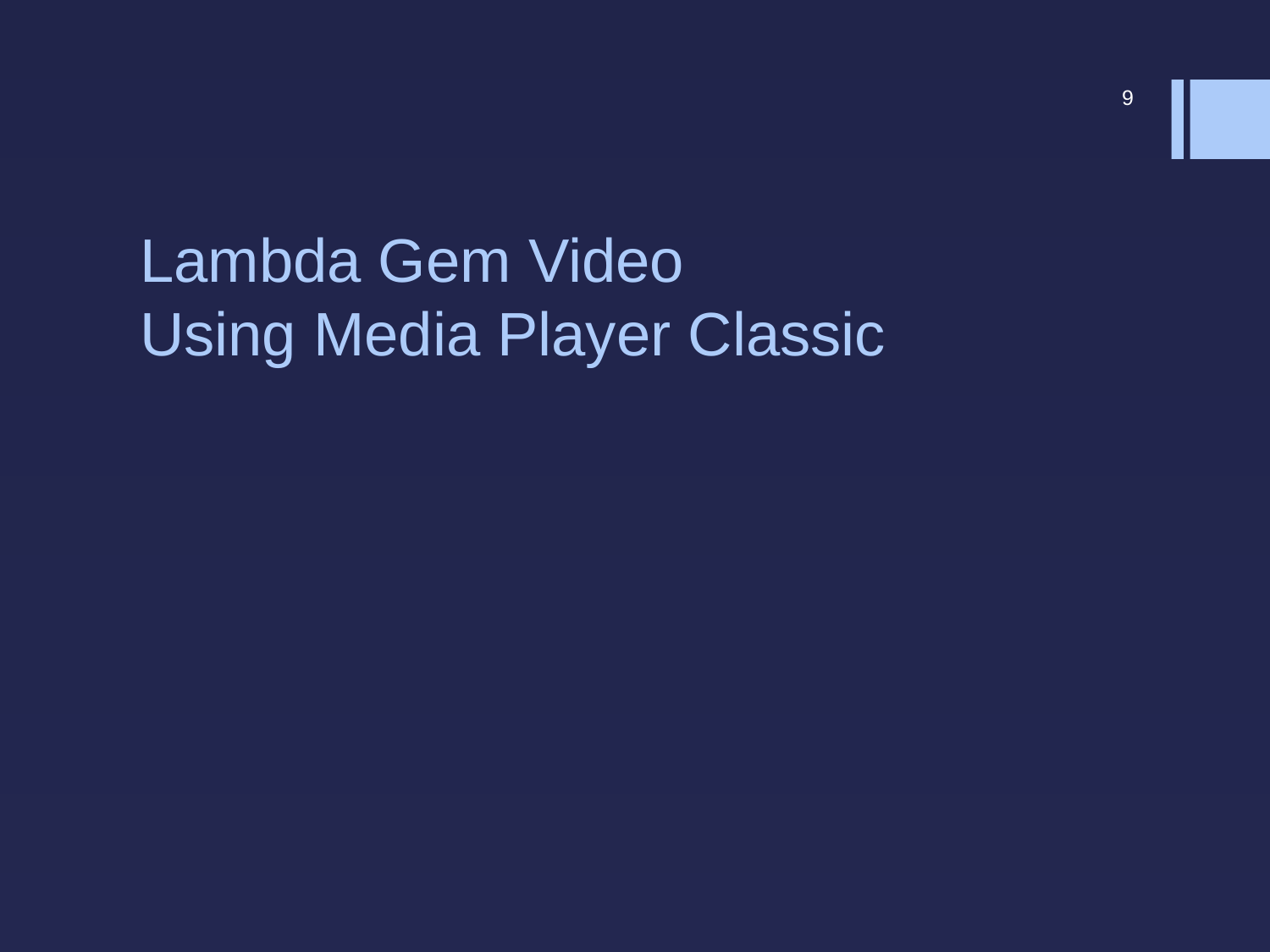

9
# Lambda Gem Video Using Media Player Classic